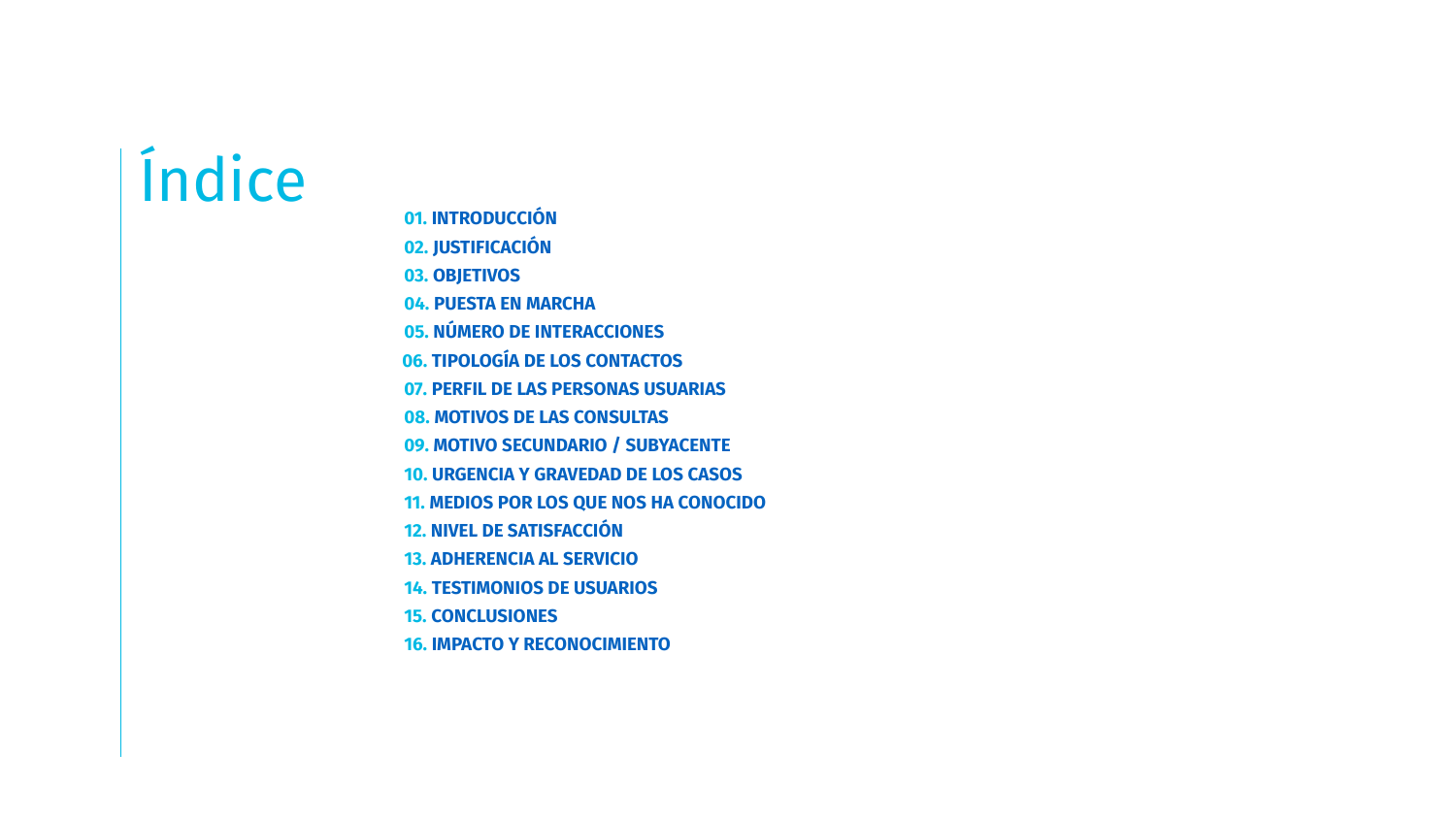

Índice
01. INTRODUCCIÓN
02. JUSTIFICACIÓN
03. OBJETIVOS
04. PUESTA EN MARCHA
05. NÚMERO DE INTERACCIONES
06. TIPOLOGÍA DE LOS CONTACTOS
07. PERFIL DE LAS PERSONAS USUARIAS
08. MOTIVOS DE LAS CONSULTAS
09. MOTIVO SECUNDARIO / SUBYACENTE
10. URGENCIA Y GRAVEDAD DE LOS CASOS
11. MEDIOS POR LOS QUE NOS HA CONOCIDO
12. NIVEL DE SATISFACCIÓN
13. ADHERENCIA AL SERVICIO
14. TESTIMONIOS DE USUARIOS
15. CONCLUSIONES
16. IMPACTO Y RECONOCIMIENTO